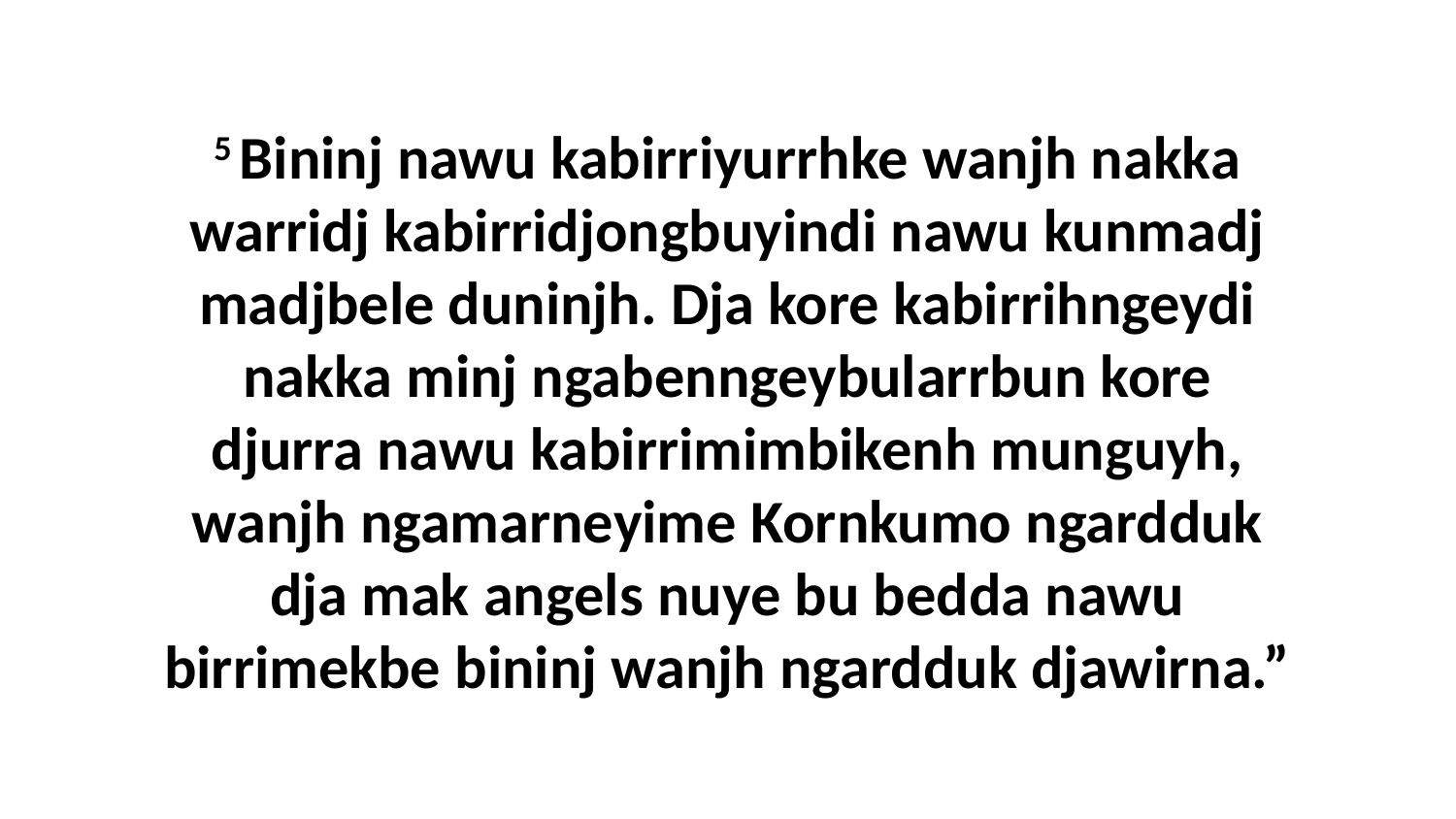

5 Bininj nawu kabirriyurrhke wanjh nakka warridj kabirridjongbuyindi nawu kunmadj madjbele duninjh. Dja kore kabirrihngeydi nakka minj ngabenngeybularrbun kore djurra nawu kabirrimimbikenh munguyh, wanjh ngamarneyime Kornkumo ngardduk dja mak angels nuye bu bedda nawu birrimekbe bininj wanjh ngardduk djawirna.”